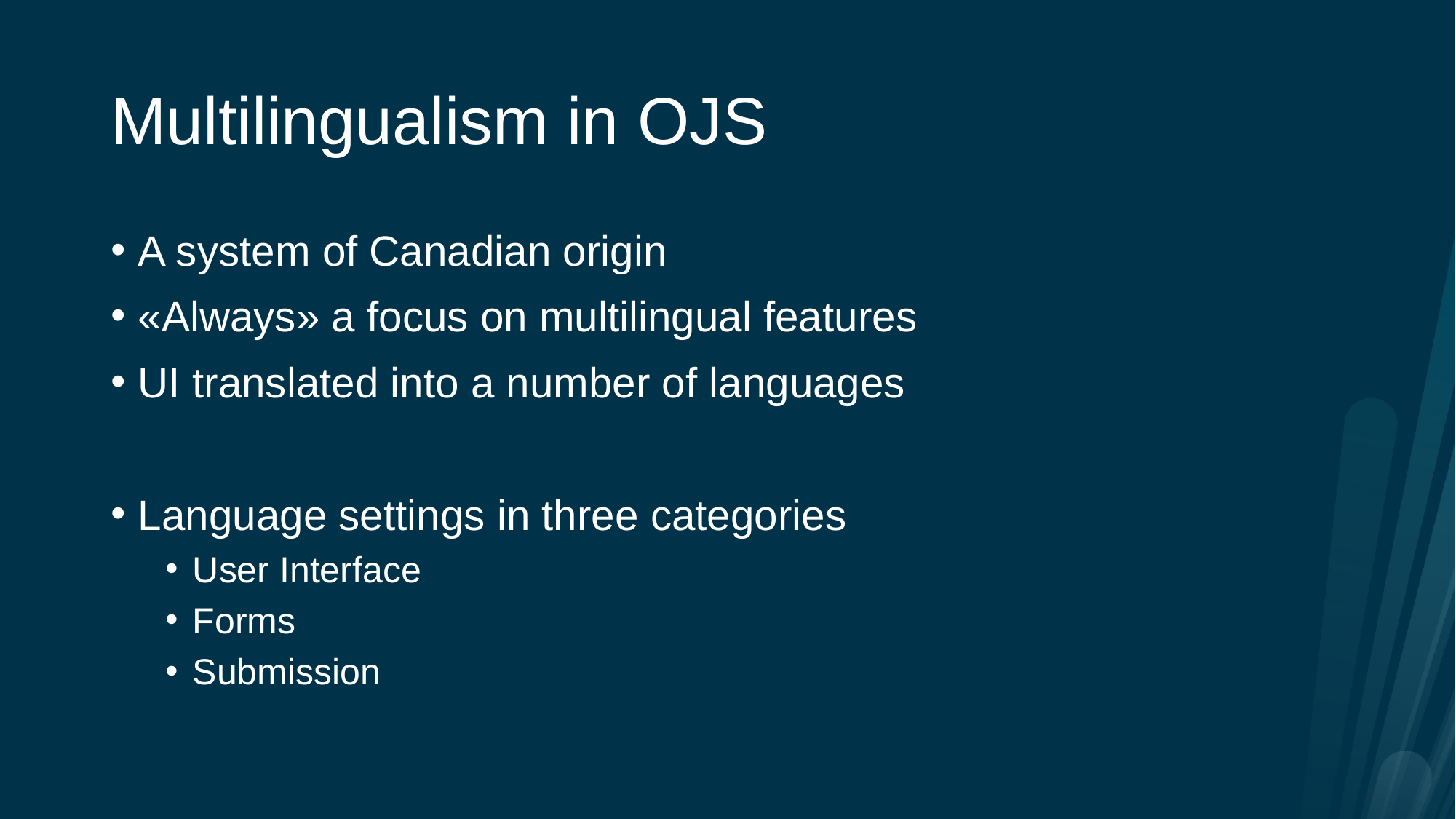

# Multilingualism in OJS
A system of Canadian origin
«Always» a focus on multilingual features
UI translated into a number of languages

Language settings in three categories
User Interface
Forms
Submission